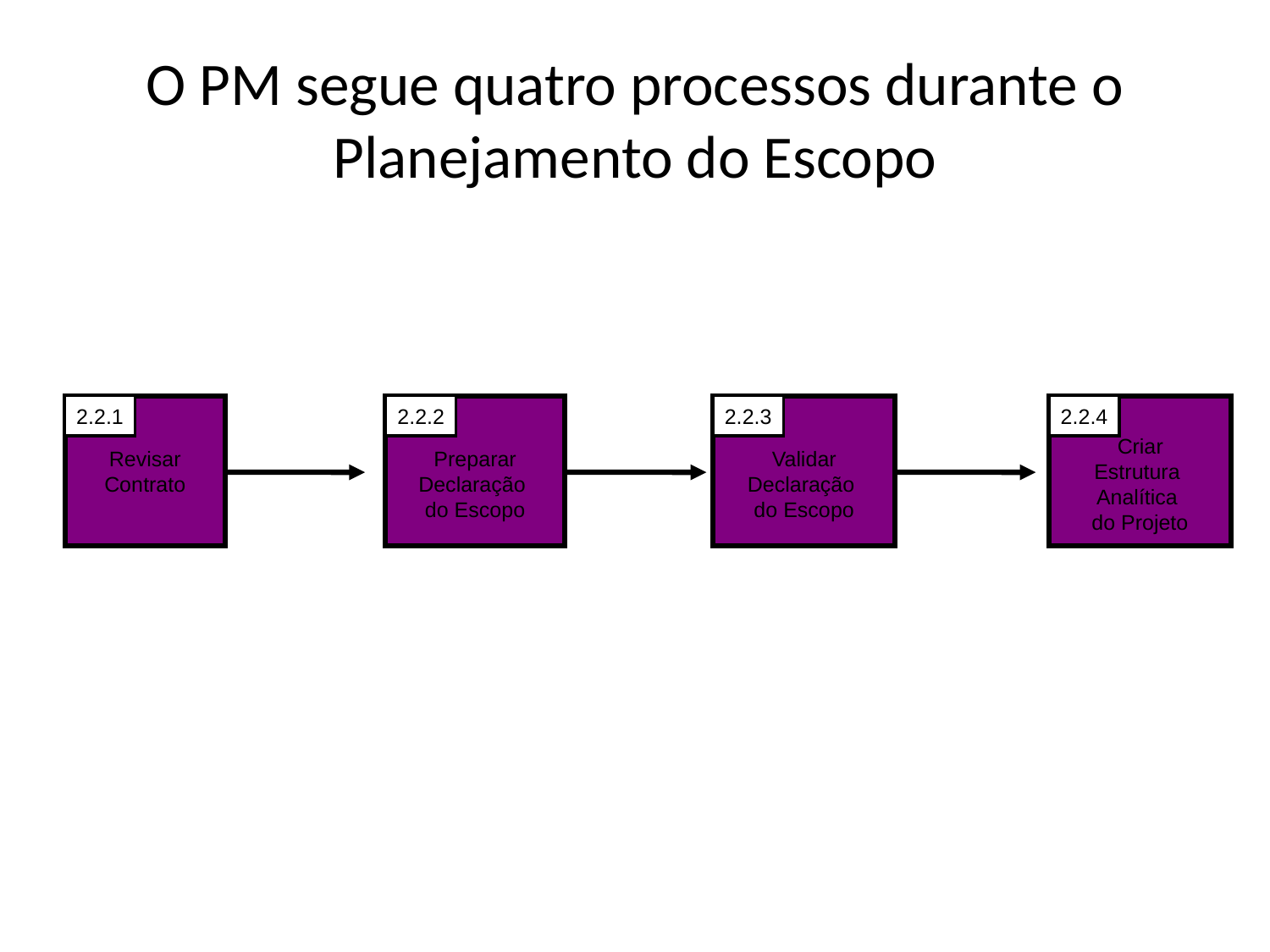

# O PM segue quatro processos durante o Planejamento do Escopo
Revisar
Contrato
2.2.1

Preparar
Declaração
do Escopo

2.2.2

Validar
Declaração
do Escopo

2.2.3

Criar
Estrutura
Analítica
do Projeto
2.2.4